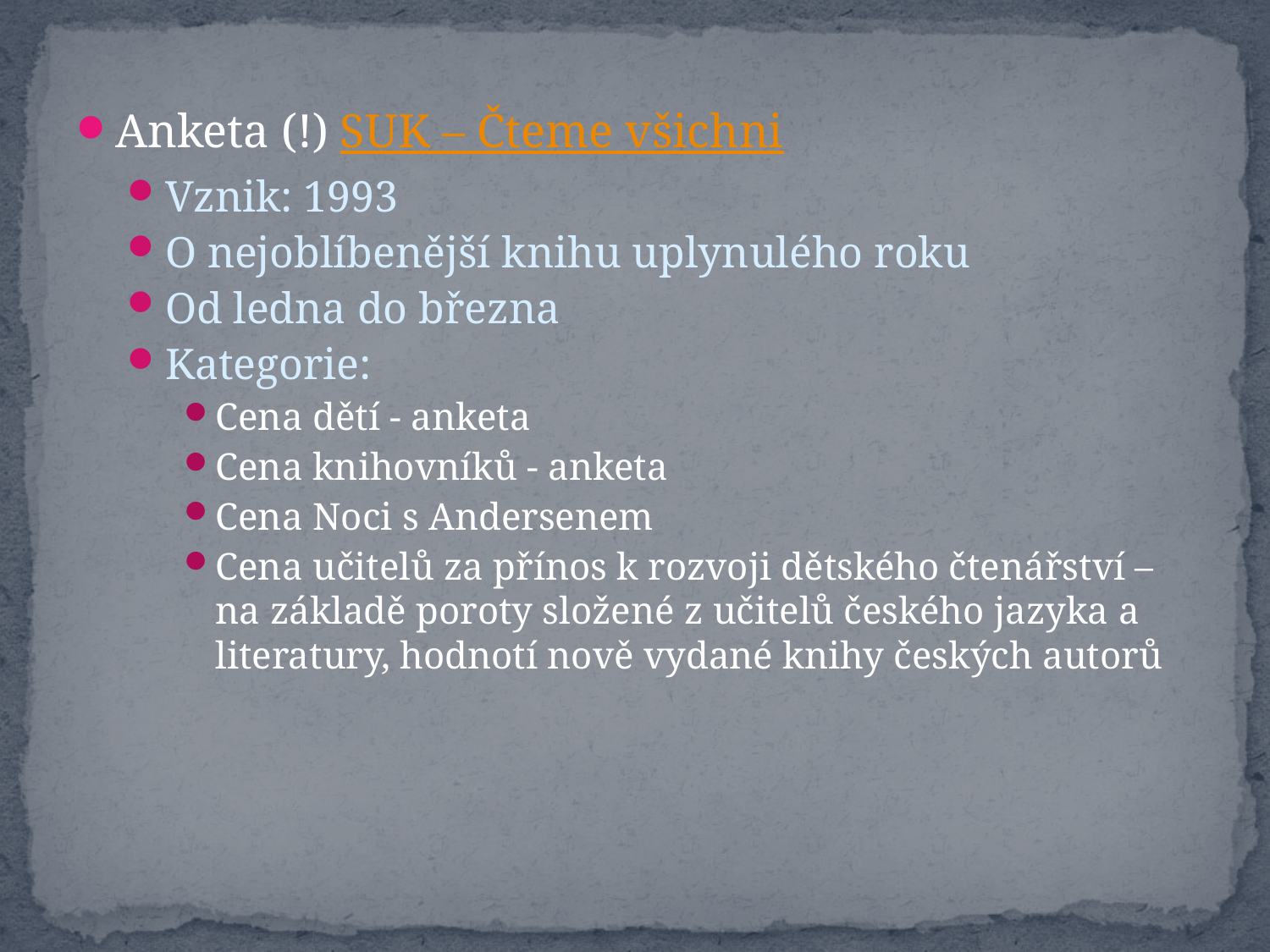

Anketa (!) SUK – Čteme všichni
Vznik: 1993
O nejoblíbenější knihu uplynulého roku
Od ledna do března
Kategorie:
Cena dětí - anketa
Cena knihovníků - anketa
Cena Noci s Andersenem
Cena učitelů za přínos k rozvoji dětského čtenářství – na základě poroty složené z učitelů českého jazyka a literatury, hodnotí nově vydané knihy českých autorů